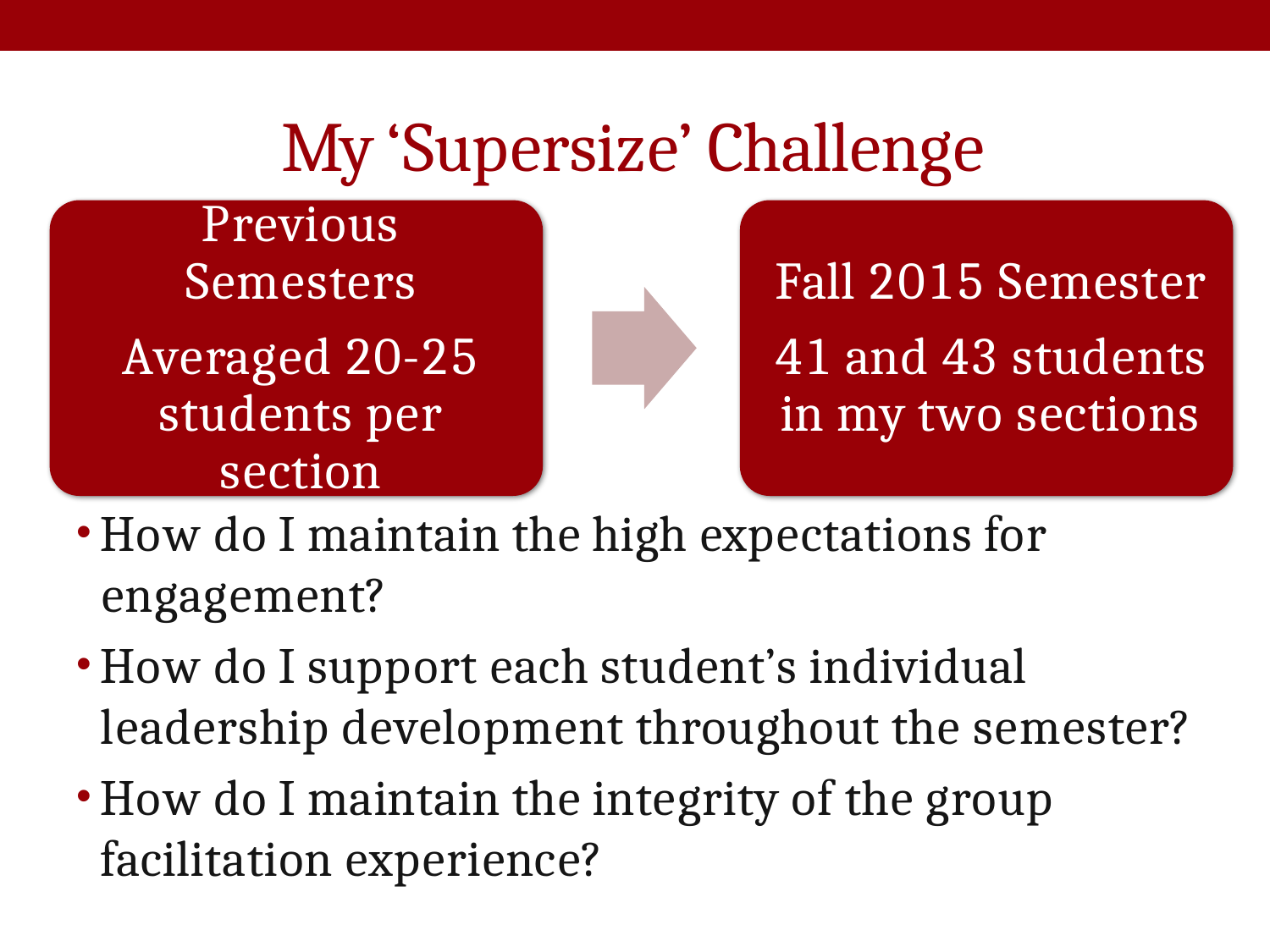

Previous Semesters
Averaged 20-25 students per section

Fall 2015 Semester
41 and 43 students in my two sections
# My ‘Supersize’ Challenge
How do I maintain the high expectations for engagement?
How do I support each student’s individual leadership development throughout the semester?
How do I maintain the integrity of the group facilitation experience?